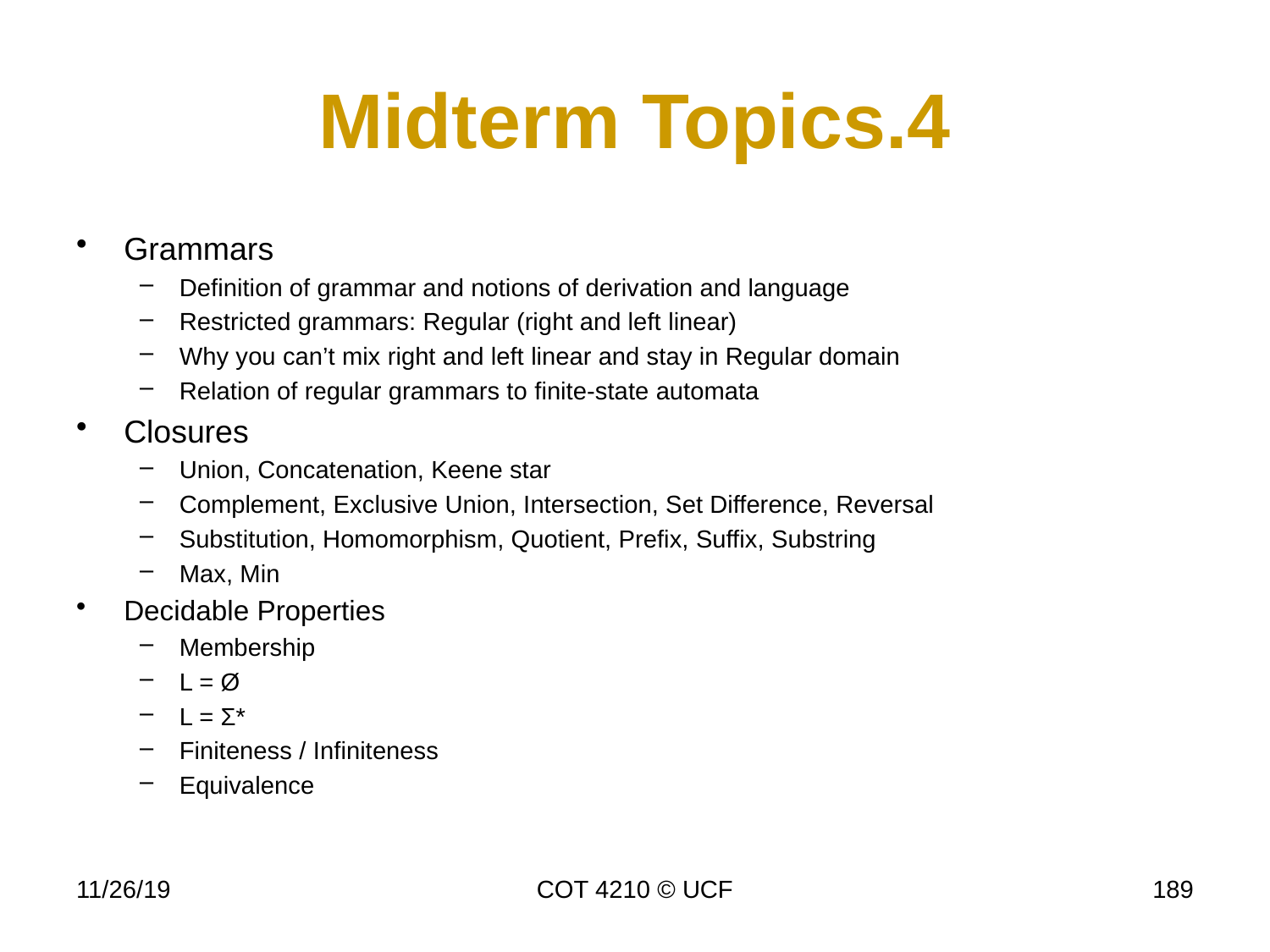

# Midterm Topics.4
Grammars
Definition of grammar and notions of derivation and language
Restricted grammars: Regular (right and left linear)
Why you can’t mix right and left linear and stay in Regular domain
Relation of regular grammars to finite-state automata
Closures
Union, Concatenation, Keene star
Complement, Exclusive Union, Intersection, Set Difference, Reversal
Substitution, Homomorphism, Quotient, Prefix, Suffix, Substring
Max, Min
Decidable Properties
Membership
L = Ø
L = Σ*
Finiteness / Infiniteness
Equivalence
11/26/19
COT 4210 © UCF
189